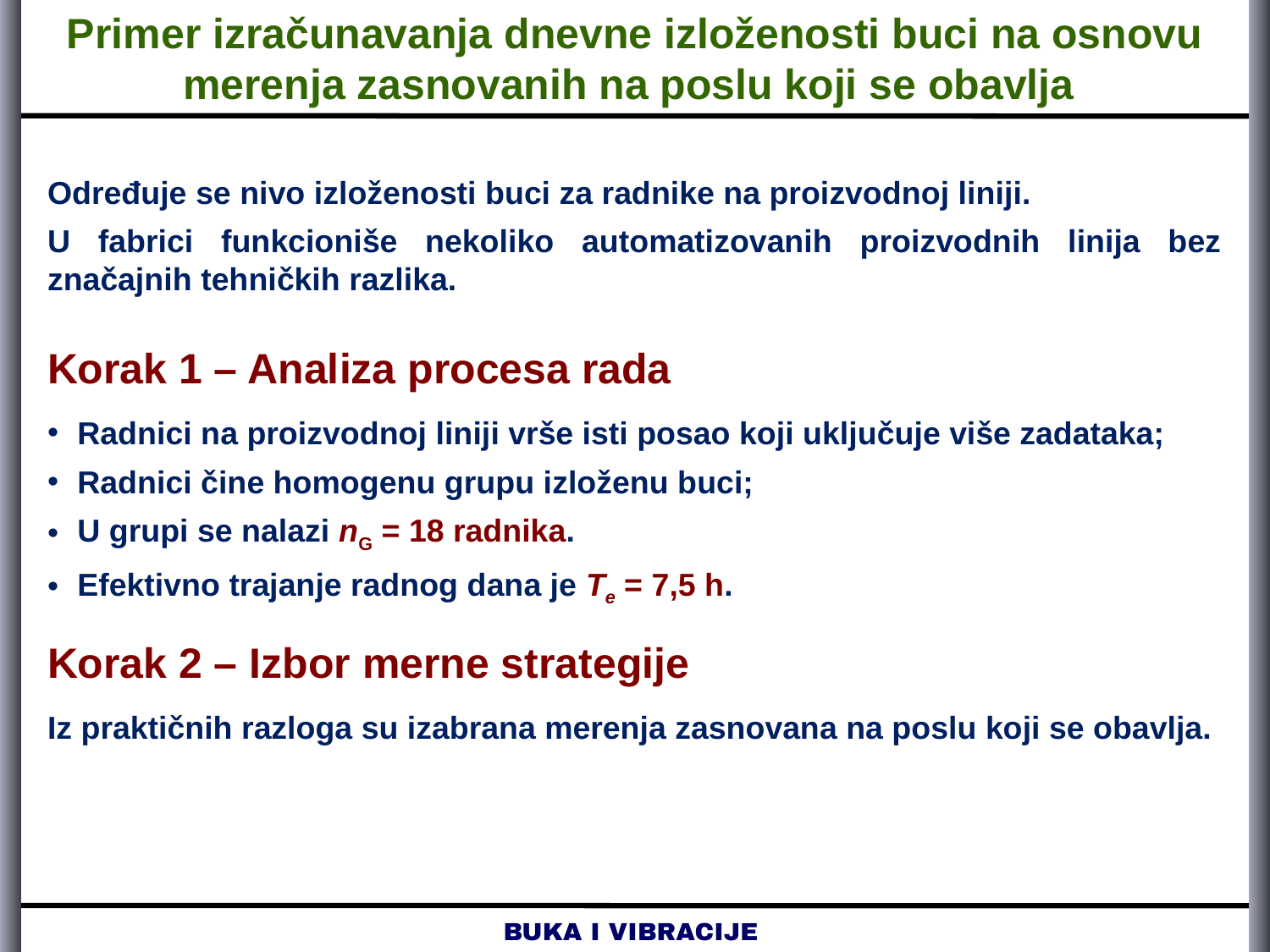

Primer izračunavanja dnevne izloženosti buci na osnovu merenja zasnovanih na poslu koji se obavlja
Određuje se nivo izloženosti buci za radnike na proizvodnoj liniji.
U fabrici funkcioniše nekoliko automatizovanih proizvodnih linija bez značajnih tehničkih razlika.
Korak 1 – Analiza procesa rada
Radnici na proizvodnoj liniji vrše isti posao koji uključuje više zadataka;
Radnici čine homogenu grupu izloženu buci;
U grupi se nalazi nG = 18 radnika.
Efektivno trajanje radnog dana je Te = 7,5 h.
Korak 2 – Izbor merne strategije
Iz praktičnih razloga su izabrana merenja zasnovana na poslu koji se obavlja.
BUKA I VIBRACIJE